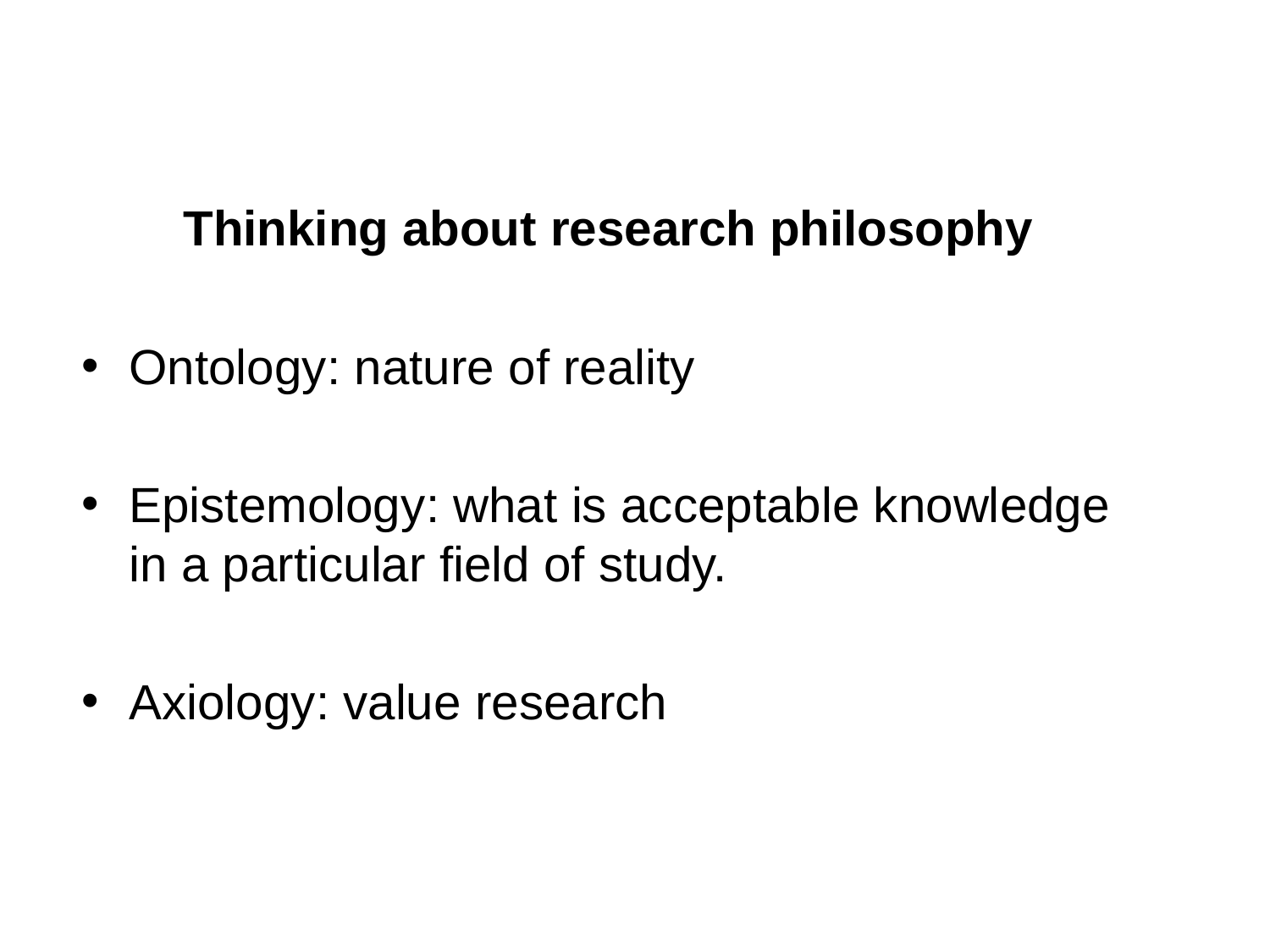

Thinking about research philosophy

Ontology: nature of reality

Epistemology: what is acceptable knowledge  in a particular field of study.

Axiology: value research